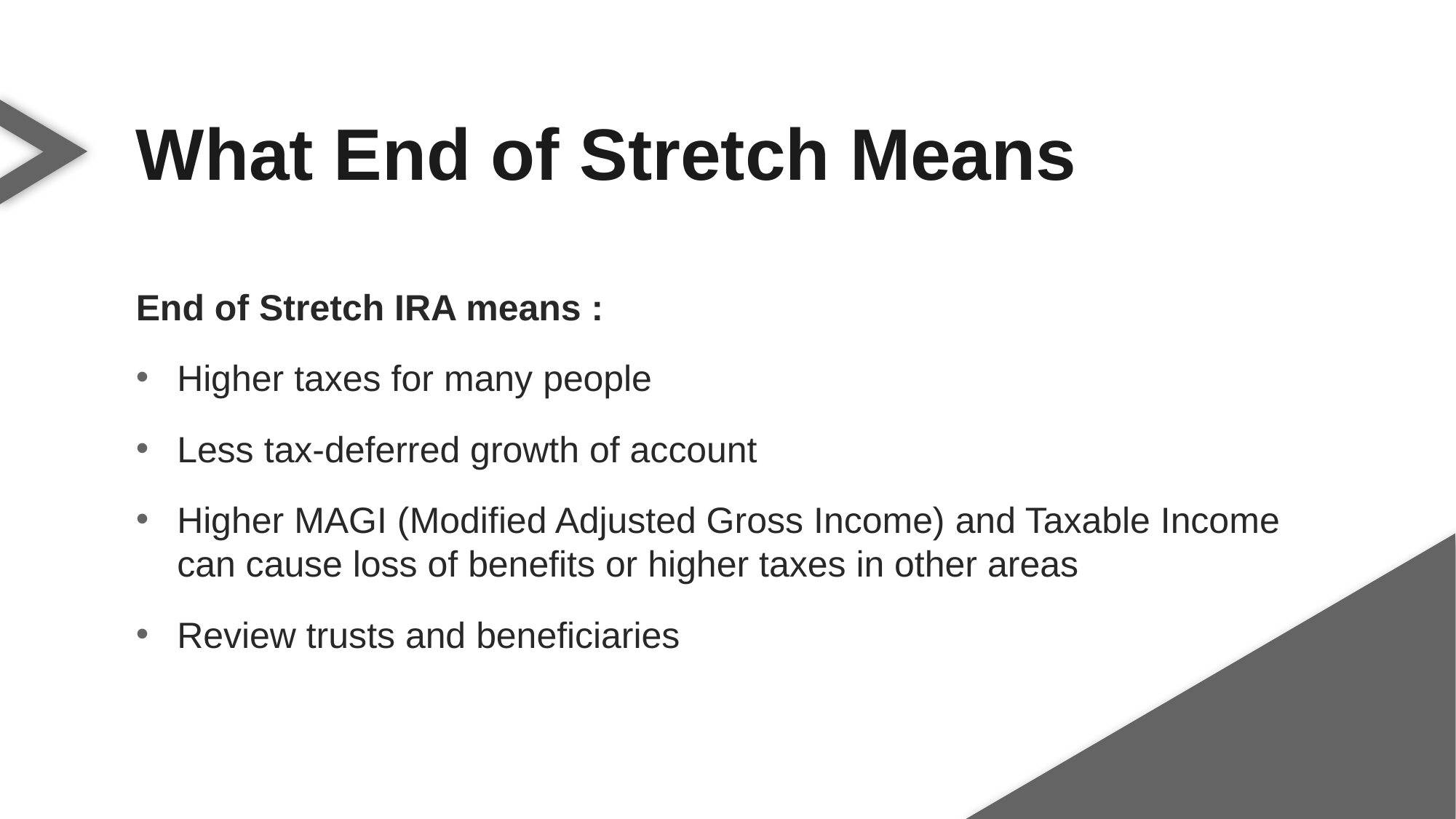

What End of Stretch Means
End of Stretch IRA means :
Higher taxes for many people
Less tax-deferred growth of account
Higher MAGI (Modified Adjusted Gross Income) and Taxable Income can cause loss of benefits or higher taxes in other areas
Review trusts and beneficiaries